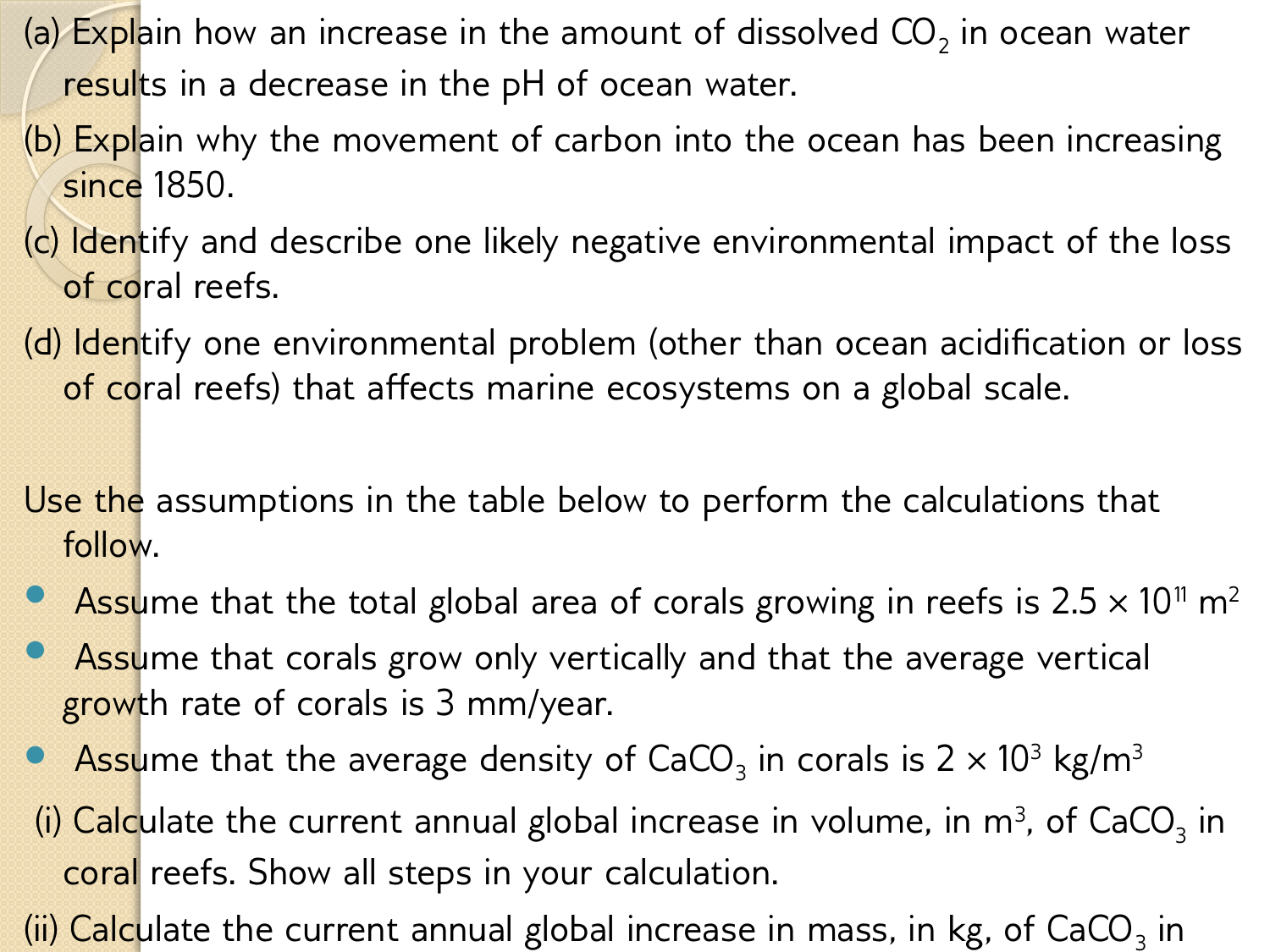

(a) Explain how an increase in the amount of dissolved CO2 in ocean water results in a decrease in the pH of ocean water.
(b) Explain why the movement of carbon into the ocean has been increasing since 1850.
(c) Identify and describe one likely negative environmental impact of the loss of coral reefs.
(d) Identify one environmental problem (other than ocean acidification or loss of coral reefs) that affects marine ecosystems on a global scale.

Use the assumptions in the table below to perform the calculations that follow.
 Assume that the total global area of corals growing in reefs is 2.5 × 1011 m2
 Assume that corals grow only vertically and that the average vertical growth rate of corals is 3 mm/year.
 Assume that the average density of CaCO3 in corals is 2 × 103 kg/m3
 (i) Calculate the current annual global increase in volume, in m3, of CaCO3 in coral reefs. Show all steps in your calculation.
(ii) Calculate the current annual global increase in mass, in kg, of CaCO3 in coral reefs.  Show all steps in your calculation.